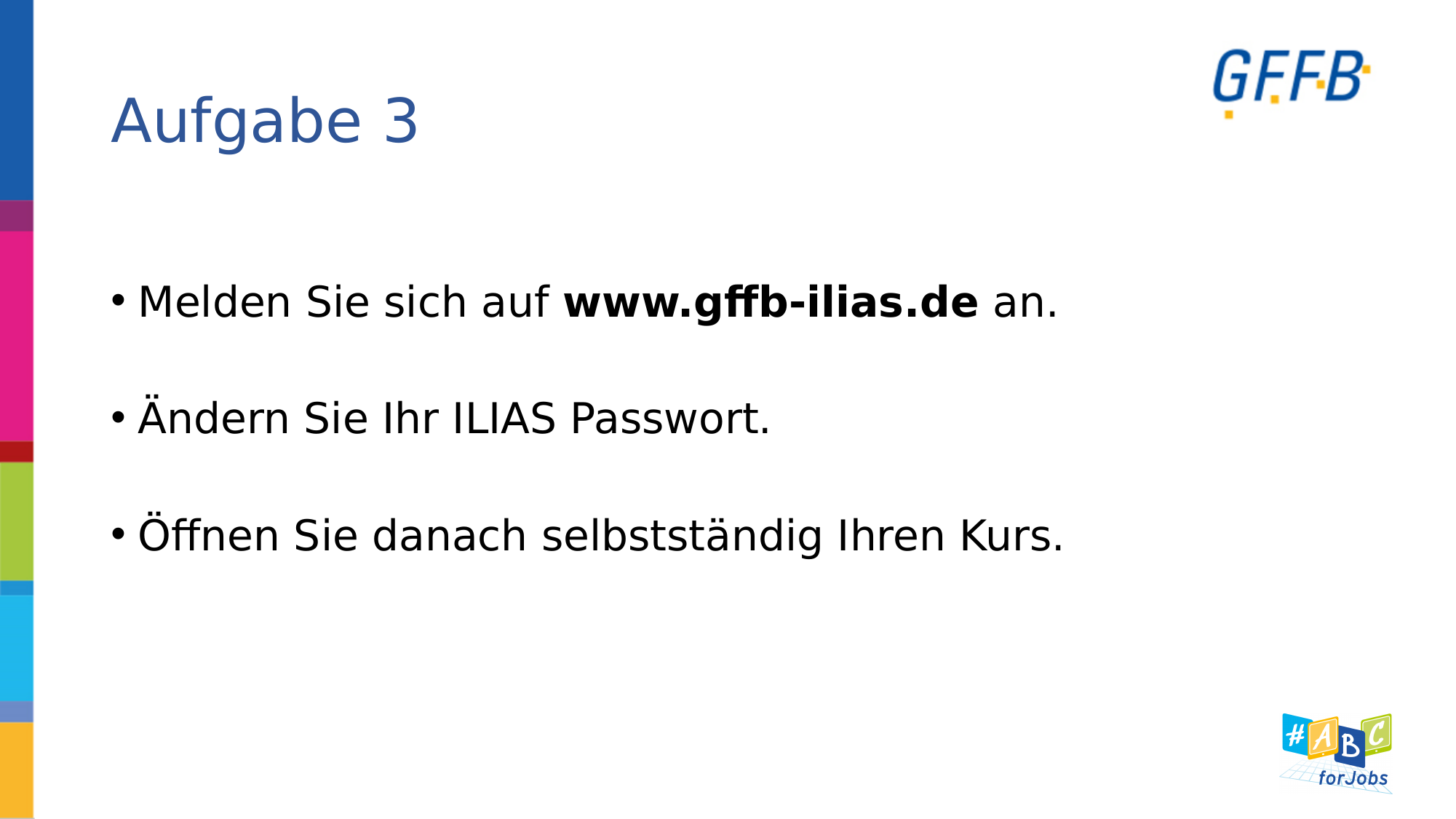

# Aufgabe 3
Melden Sie sich auf www.gffb-ilias.de an.
Ändern Sie Ihr ILIAS Passwort.
Öffnen Sie danach selbstständig Ihren Kurs.